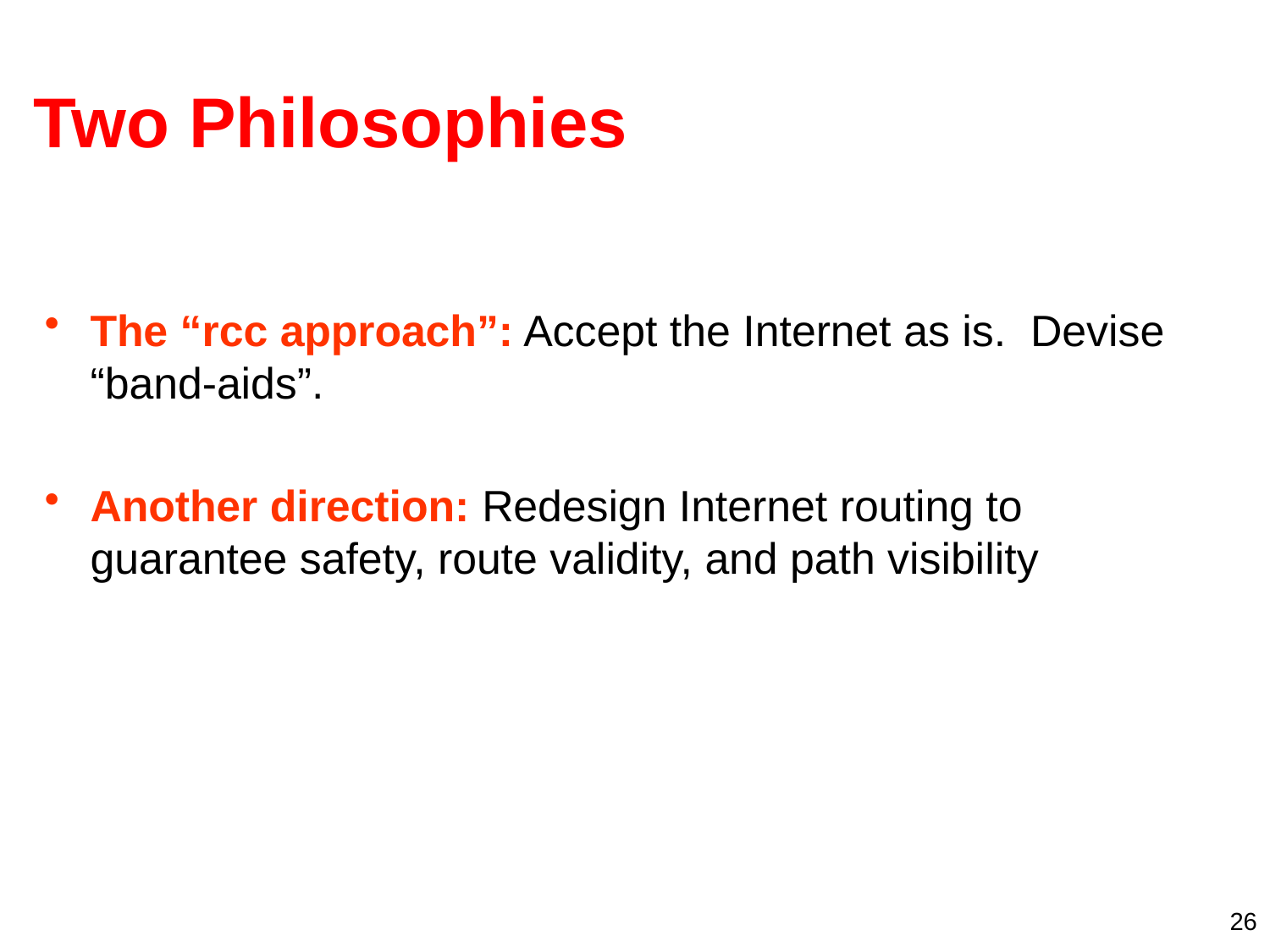

# Two Philosophies
The “rcc approach”: Accept the Internet as is.  Devise “band-aids”.

Another direction: Redesign Internet routing to guarantee safety, route validity, and path visibility
26